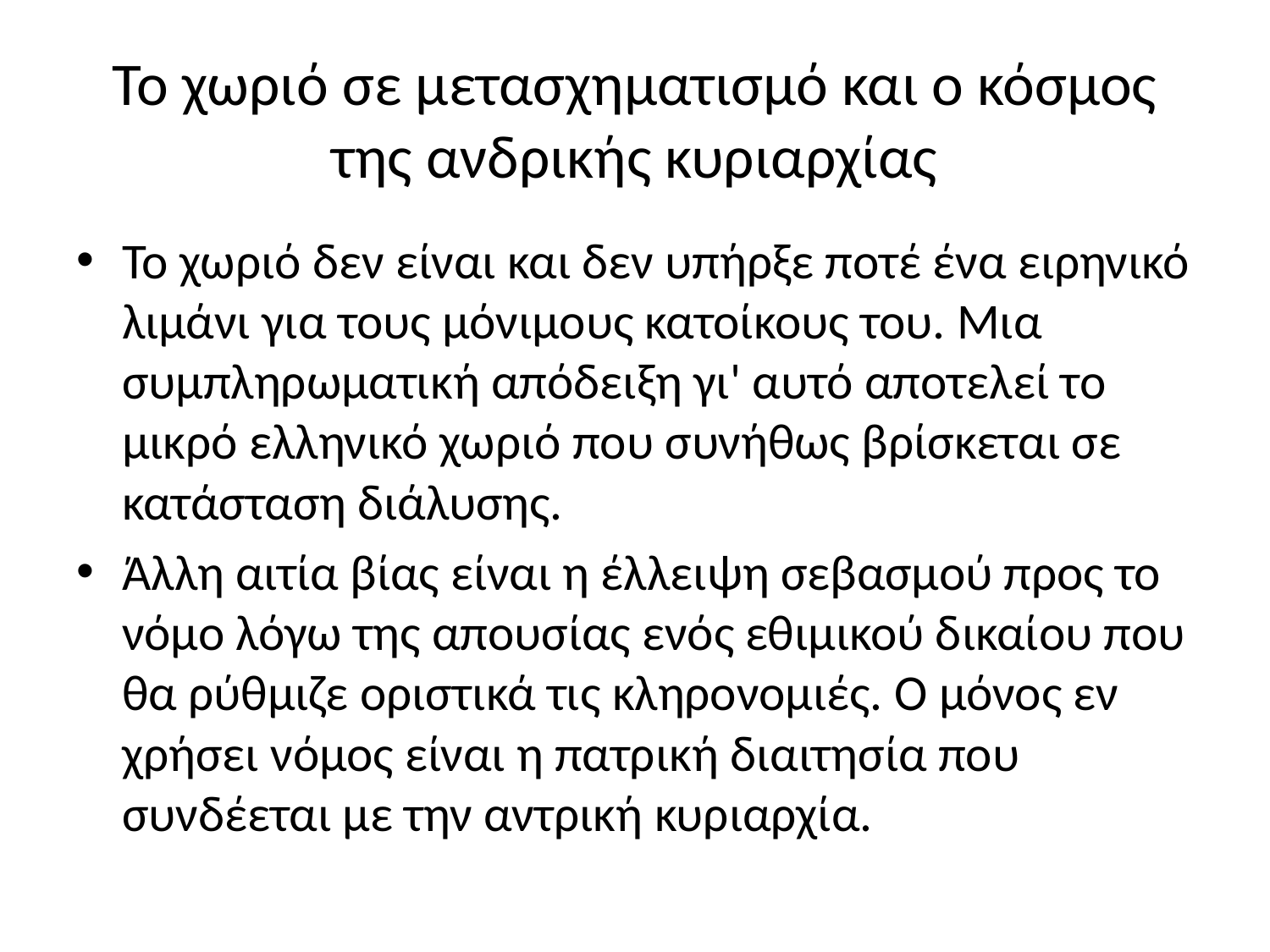

# Το χωριό σε μετασχηματισμό και ο κόσμος της ανδρικής κυριαρχίας
Το χωριό δεν είναι και δεν υπήρξε ποτέ ένα ειρηνικό λιμάνι για τους μόνιμους κατοίκους του. Μια συμπληρωματική απόδειξη γι' αυτό αποτελεί το μικρό ελληνικό χωριό που συνήθως βρίσκεται σε κατάσταση διάλυσης.
Άλλη αιτία βίας είναι η έλλειψη σεβασμού προς το νόμο λόγω της απουσίας ενός εθιμικού δικαίου που θα ρύθμιζε οριστικά τις κληρονομιές. Ο μόνος εν χρήσει νόμος είναι η πατρική διαιτησία που συνδέεται με την αντρική κυριαρχία.